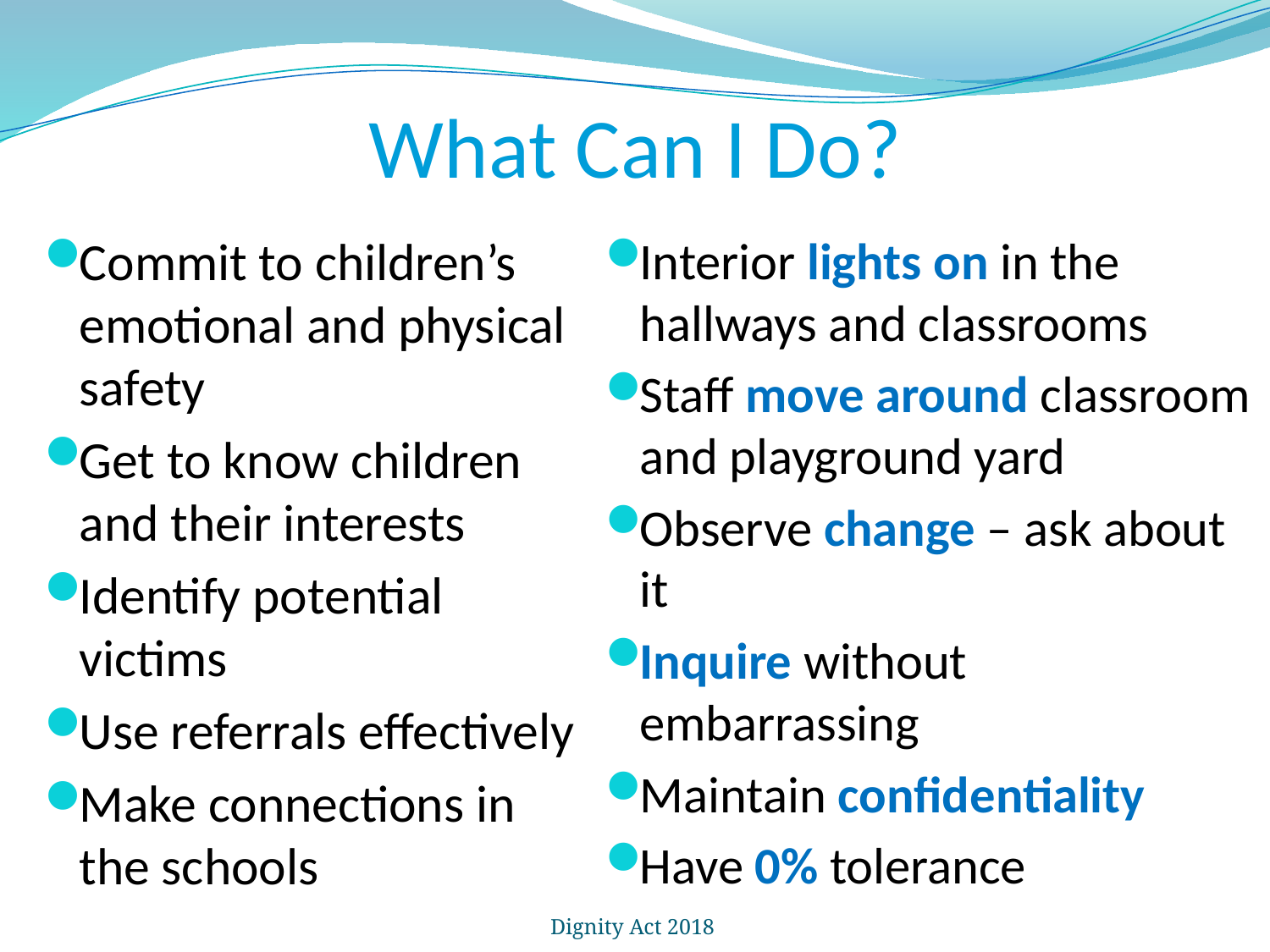

# What Can I Do?
Commit to children’s emotional and physical safety
Get to know children and their interests
Identify potential victims
Use referrals effectively
Make connections in the schools

Interior lights on in the hallways and classrooms
Staff move around classroom and playground yard
Observe change – ask about it
Inquire without embarrassing
Maintain confidentiality
Have 0% tolerance

Dignity Act 2018